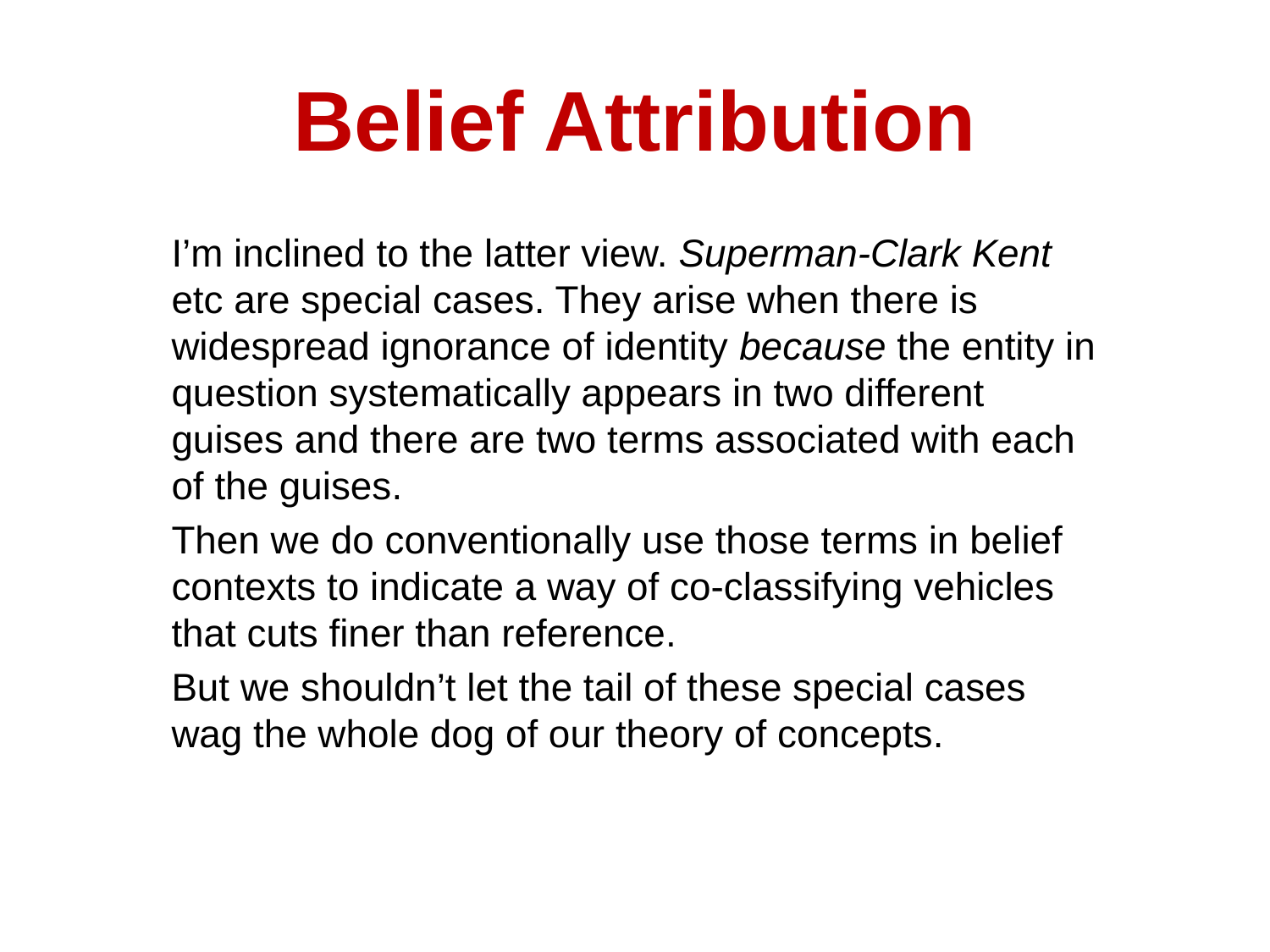

# Belief Attribution
I’m inclined to the latter view. Superman-Clark Kent etc are special cases. They arise when there is widespread ignorance of identity because the entity in question systematically appears in two different guises and there are two terms associated with each of the guises.
Then we do conventionally use those terms in belief contexts to indicate a way of co-classifying vehicles that cuts finer than reference.
But we shouldn’t let the tail of these special cases wag the whole dog of our theory of concepts.